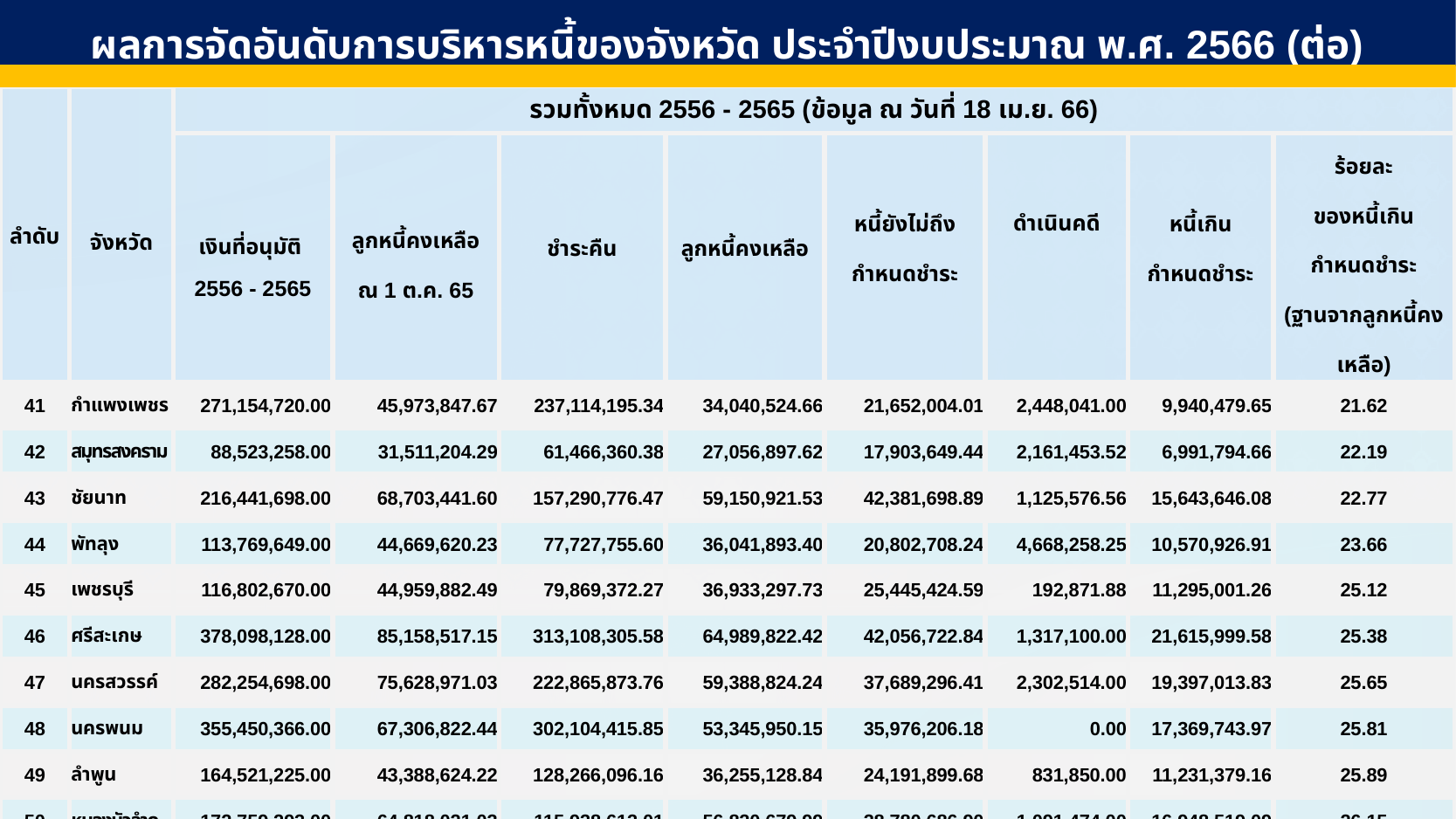

ผลการจัดอันดับการบริหารหนี้ของจังหวัด ประจำปีงบประมาณ พ.ศ. 2566 (ต่อ)

| ลำดับ | จังหวัด | รวมทั้งหมด 2556 - 2565 (ข้อมูล ณ วันที่ 18 เม.ย. 66) |  |  |  |  |  |  |  |
| --- | --- | --- | --- | --- | --- | --- | --- | --- | --- |
|  |  | เงินที่อนุมัติ 2556 - 2565 | ลูกหนี้คงเหลือ ณ 1 ต.ค. 65 | ชำระคืน | ลูกหนี้คงเหลือ | หนี้ยังไม่ถึง กำหนดชำระ | ดำเนินคดี | หนี้เกิน กำหนดชำระ | ร้อยละ ของหนี้เกิน กำหนดชำระ (ฐานจากลูกหนี้คงเหลือ) |
| 41 | กำแพงเพชร | 271,154,720.00 | 45,973,847.67 | 237,114,195.34 | 34,040,524.66 | 21,652,004.01 | 2,448,041.00 | 9,940,479.65 | 21.62 |
| 42 | สมุทรสงคราม | 88,523,258.00 | 31,511,204.29 | 61,466,360.38 | 27,056,897.62 | 17,903,649.44 | 2,161,453.52 | 6,991,794.66 | 22.19 |
| 43 | ชัยนาท | 216,441,698.00 | 68,703,441.60 | 157,290,776.47 | 59,150,921.53 | 42,381,698.89 | 1,125,576.56 | 15,643,646.08 | 22.77 |
| 44 | พัทลุง | 113,769,649.00 | 44,669,620.23 | 77,727,755.60 | 36,041,893.40 | 20,802,708.24 | 4,668,258.25 | 10,570,926.91 | 23.66 |
| 45 | เพชรบุรี | 116,802,670.00 | 44,959,882.49 | 79,869,372.27 | 36,933,297.73 | 25,445,424.59 | 192,871.88 | 11,295,001.26 | 25.12 |
| 46 | ศรีสะเกษ | 378,098,128.00 | 85,158,517.15 | 313,108,305.58 | 64,989,822.42 | 42,056,722.84 | 1,317,100.00 | 21,615,999.58 | 25.38 |
| 47 | นครสวรรค์ | 282,254,698.00 | 75,628,971.03 | 222,865,873.76 | 59,388,824.24 | 37,689,296.41 | 2,302,514.00 | 19,397,013.83 | 25.65 |
| 48 | นครพนม | 355,450,366.00 | 67,306,822.44 | 302,104,415.85 | 53,345,950.15 | 35,976,206.18 | 0.00 | 17,369,743.97 | 25.81 |
| 49 | ลำพูน | 164,521,225.00 | 43,388,624.22 | 128,266,096.16 | 36,255,128.84 | 24,191,899.68 | 831,850.00 | 11,231,379.16 | 25.89 |
| 50 | หนองบัวลำภู | 172,759,293.00 | 64,818,021.03 | 115,938,613.01 | 56,820,679.99 | 38,780,686.90 | 1,091,474.00 | 16,948,519.09 | 26.15 |